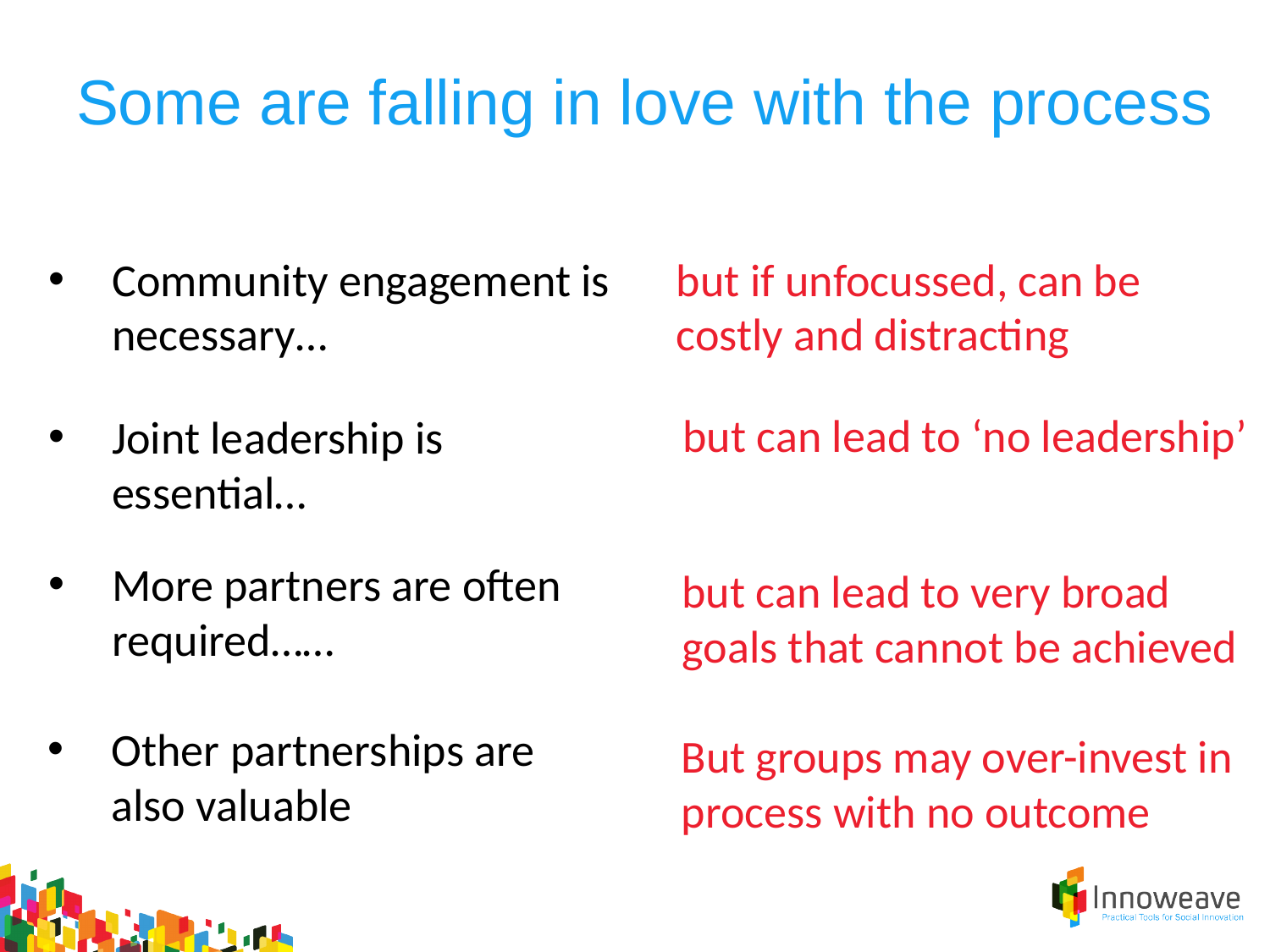

# Some are falling in love with the process
Community engagement is necessary…
but if unfocussed, can be costly and distracting
but can lead to ‘no leadership’
Joint leadership is essential…
More partners are often required……
but can lead to very broad goals that cannot be achieved
Other partnerships are also valuable
But groups may over-invest in process with no outcome